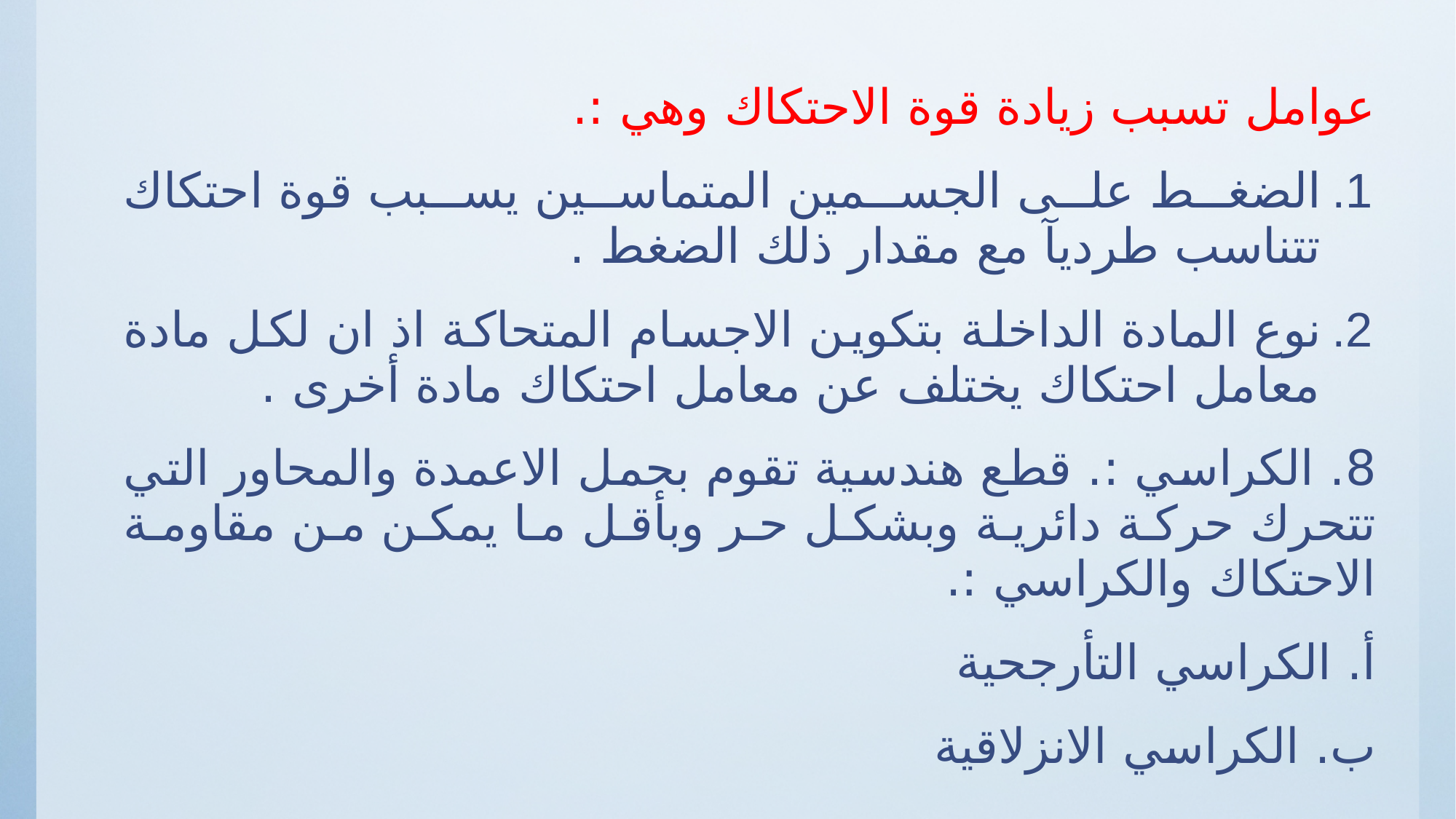

عوامل تسبب زيادة قوة الاحتكاك وهي :.
الضغط على الجسمين المتماسين يسبب قوة احتكاك تتناسب طرديآ مع مقدار ذلك الضغط .
نوع المادة الداخلة بتكوين الاجسام المتحاكة اذ ان لكل مادة معامل احتكاك يختلف عن معامل احتكاك مادة أخرى .
8. الكراسي :. قطع هندسية تقوم بحمل الاعمدة والمحاور التي تتحرك حركة دائرية وبشكل حر وبأقل ما يمكن من مقاومة الاحتكاك والكراسي :.
أ. الكراسي التأرجحية
ب. الكراسي الانزلاقية